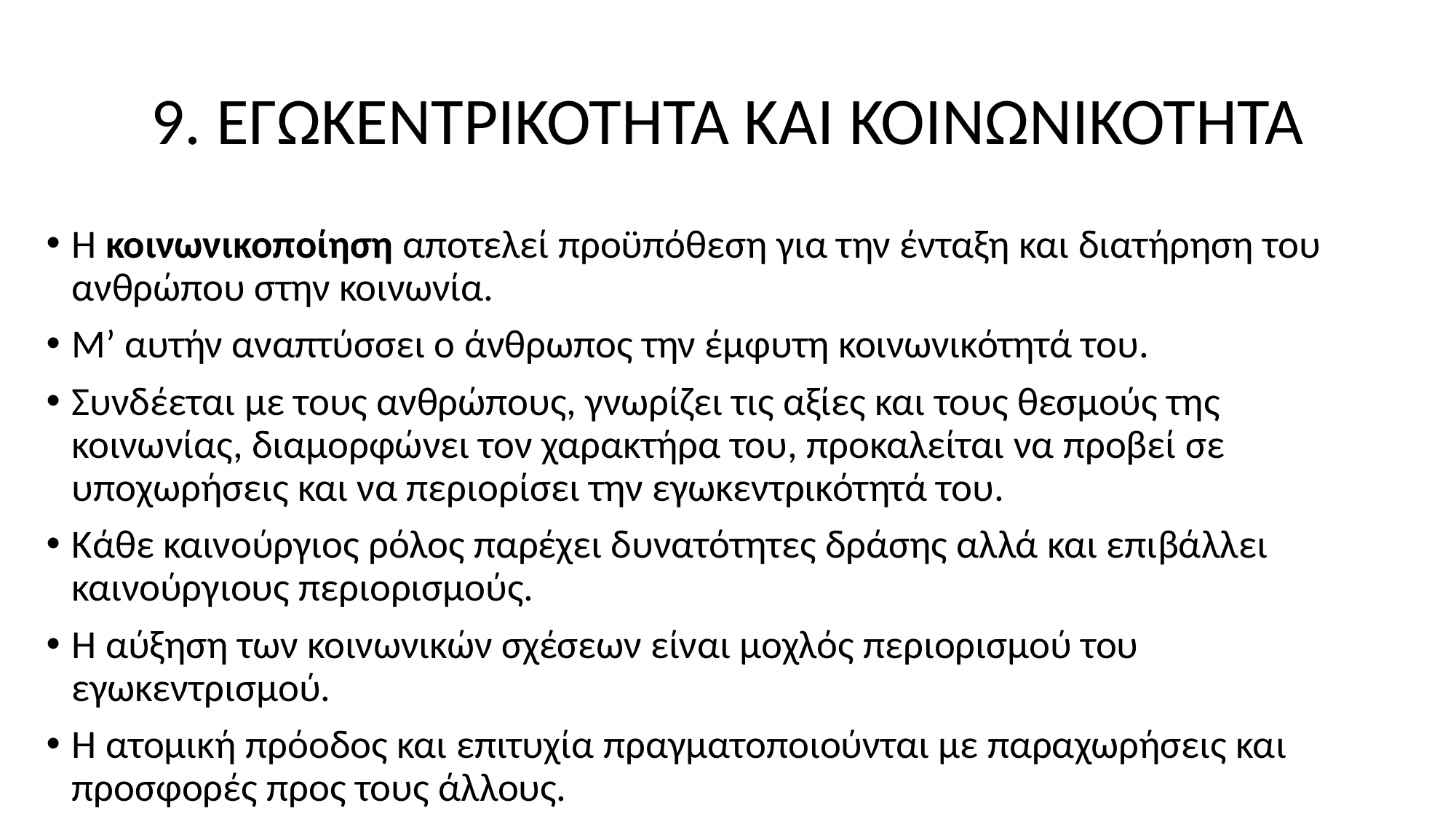

# 9. ΕΓΩΚΕΝΤΡΙΚΟΤΗΤΑ ΚΑΙ ΚΟΙΝΩΝΙΚΟΤΗΤΑ
Η κοινωνικοποίηση αποτελεί προϋπόθεση για την ένταξη και διατήρηση του ανθρώπου στην κοινωνία.
Μ’ αυτήν αναπτύσσει ο άνθρωπος την έμφυτη κοινωνικότητά του.
Συνδέεται με τους ανθρώπους, γνωρίζει τις αξίες και τους θεσμούς της κοινωνίας, διαμορφώνει τον χαρακτήρα του, προκαλείται να προβεί σε υποχωρήσεις και να περιορίσει την εγωκεντρικότητά του.
Κάθε καινούργιος ρόλος παρέχει δυνατότητες δράσης αλλά και επιβάλλει καινούργιους περιορισμούς.
Η αύξηση των κοινωνικών σχέσεων είναι μοχλός περιορισμού του εγωκεντρισμού.
Η ατομική πρόοδος και επιτυχία πραγματοποιούνται με παραχωρήσεις και προσφορές προς τους άλλους.